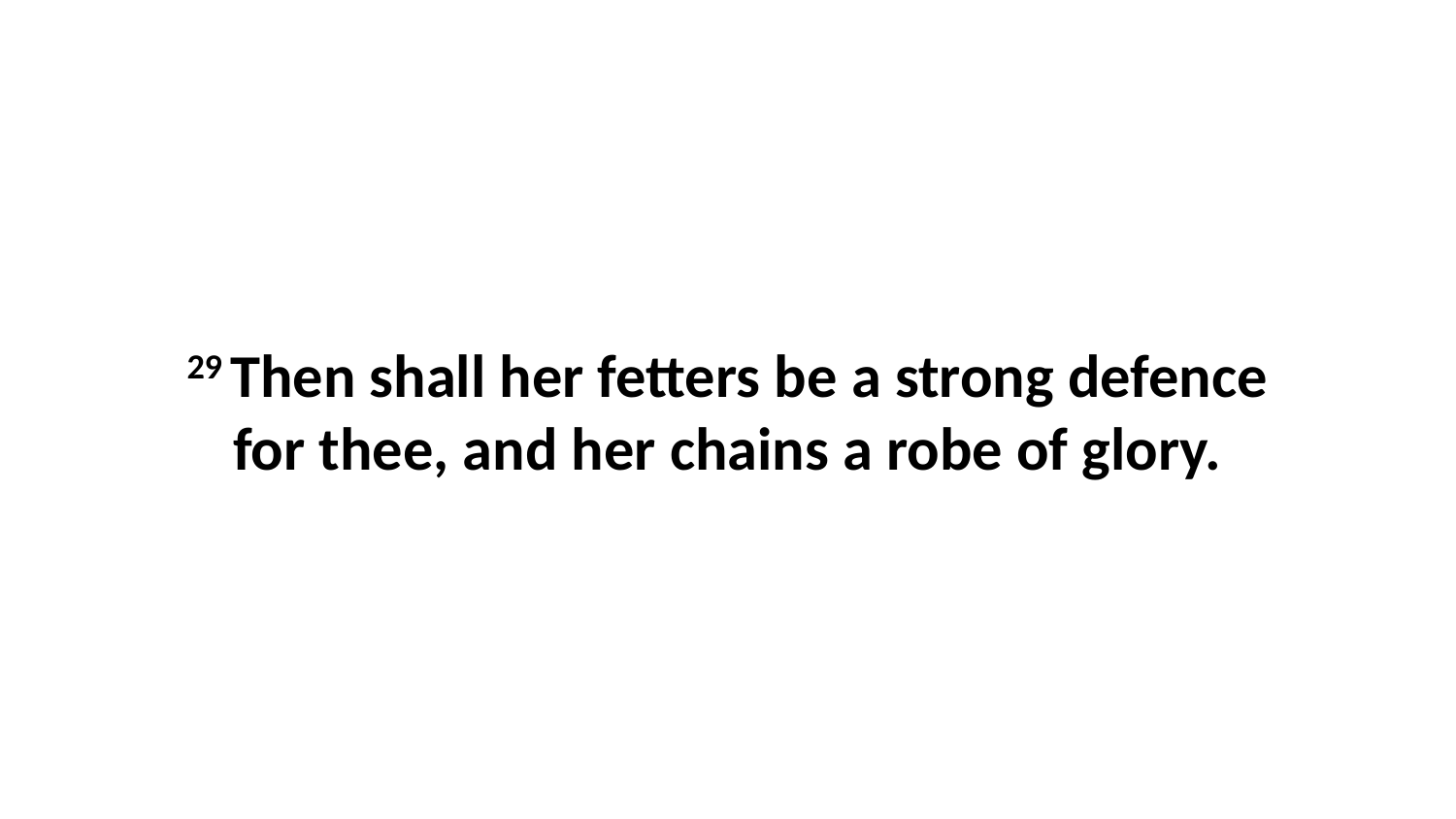

29 Then shall her fetters be a strong defence for thee, and her chains a robe of glory.